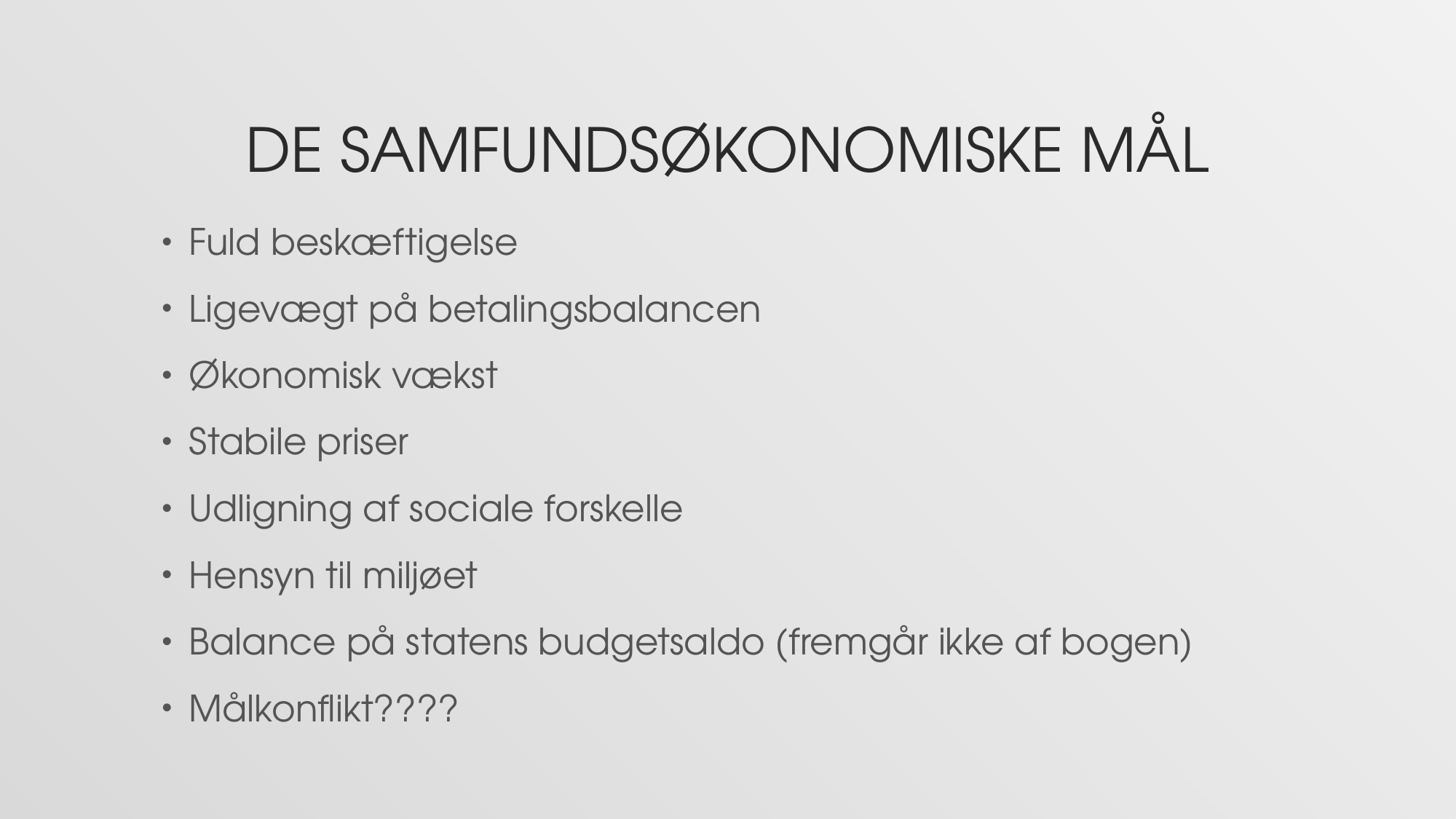

# De samfundsøkonomiske mål
Fuld beskæftigelse
Ligevægt på betalingsbalancen
Økonomisk vækst
Stabile priser
Udligning af sociale forskelle
Hensyn til miljøet
Balance på statens budgetsaldo (fremgår ikke af bogen)
Målkonflikt????